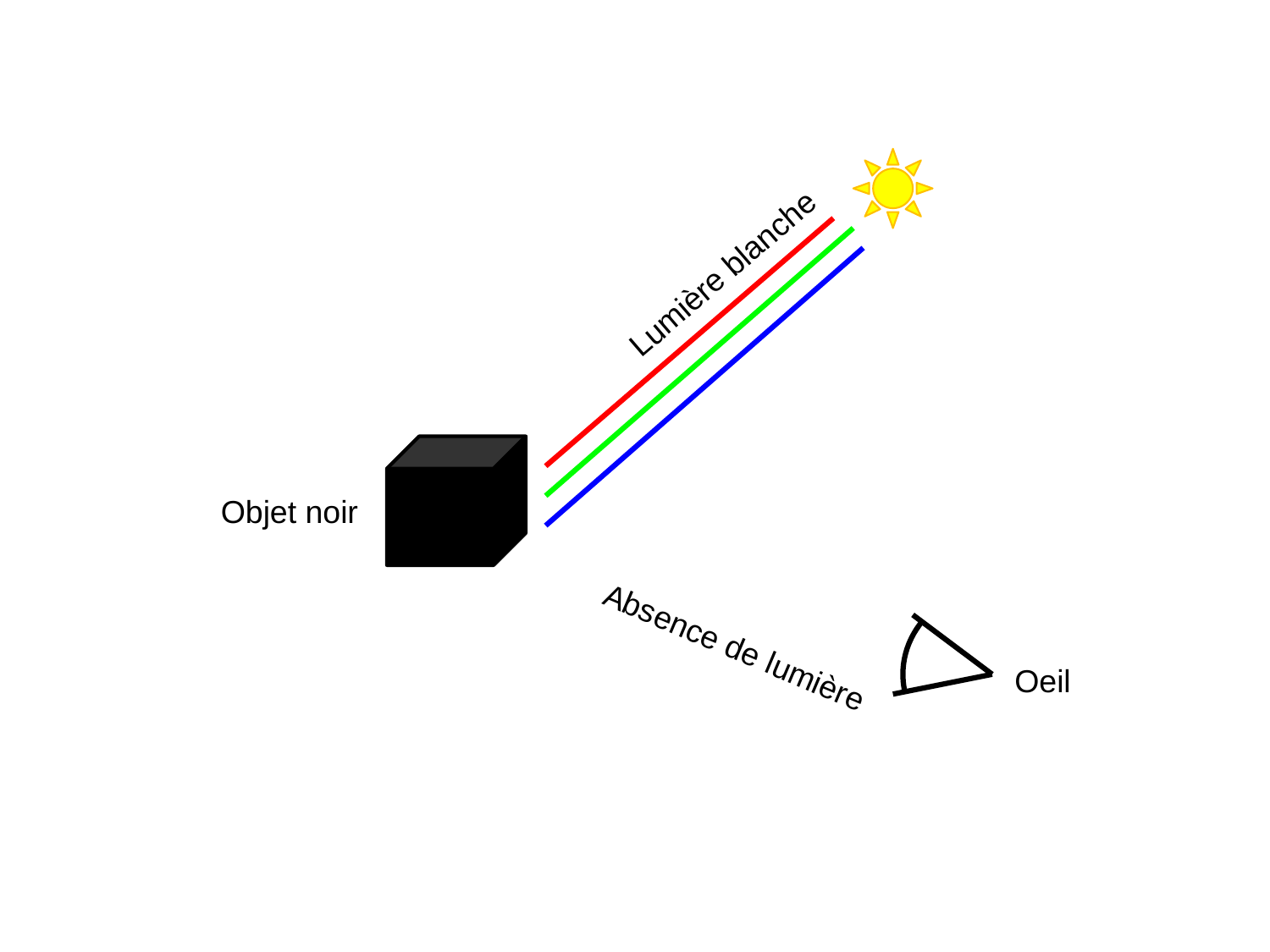

Lumière blanche

Objet noir

Absence de lumière
Oeil